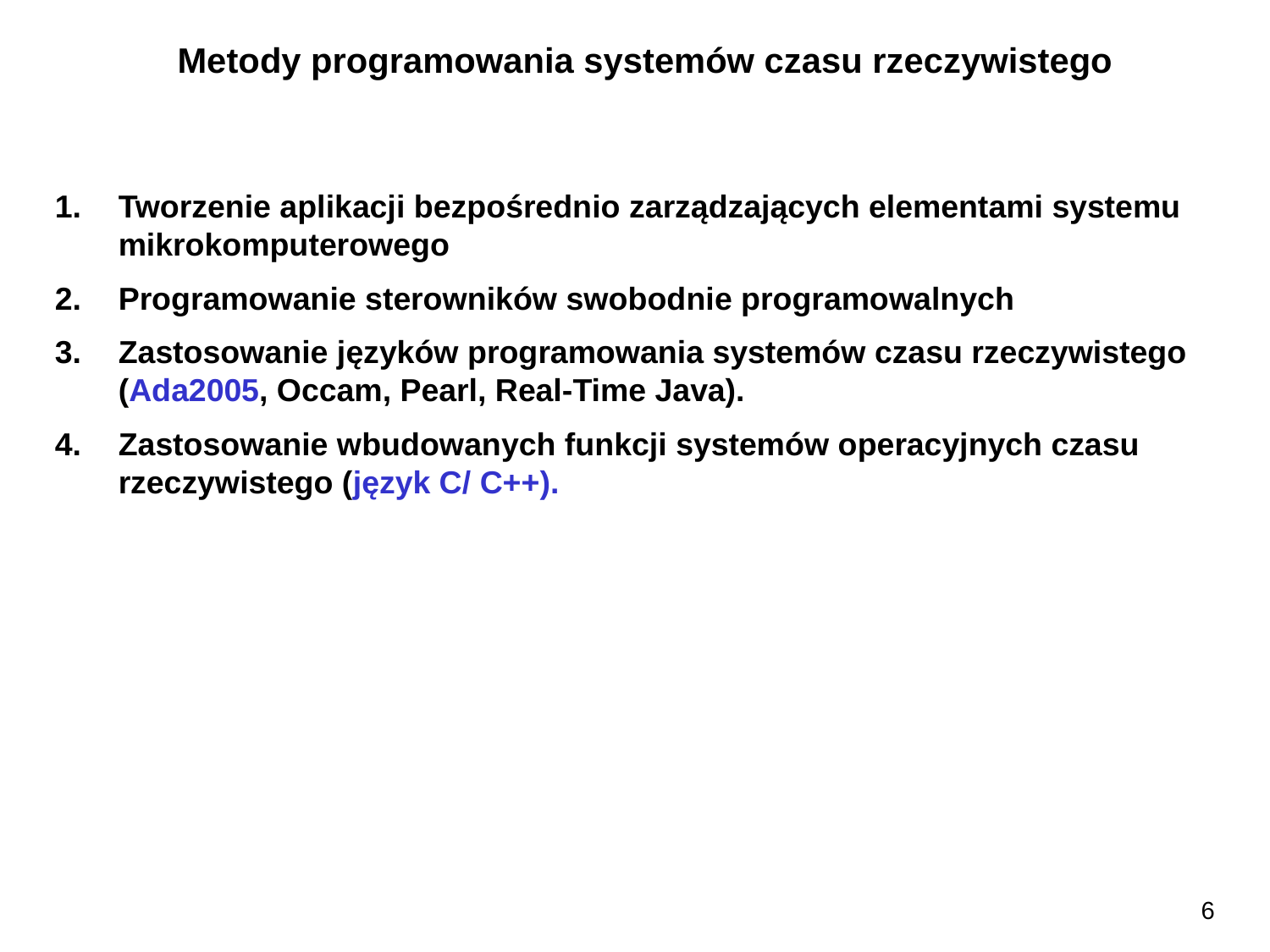

Metody programowania systemów czasu rzeczywistego
Tworzenie aplikacji bezpośrednio zarządzających elementami systemu mikrokomputerowego
Programowanie sterowników swobodnie programowalnych
Zastosowanie języków programowania systemów czasu rzeczywistego (Ada2005, Occam, Pearl, Real-Time Java).
Zastosowanie wbudowanych funkcji systemów operacyjnych czasu rzeczywistego (język C/ C++).
6